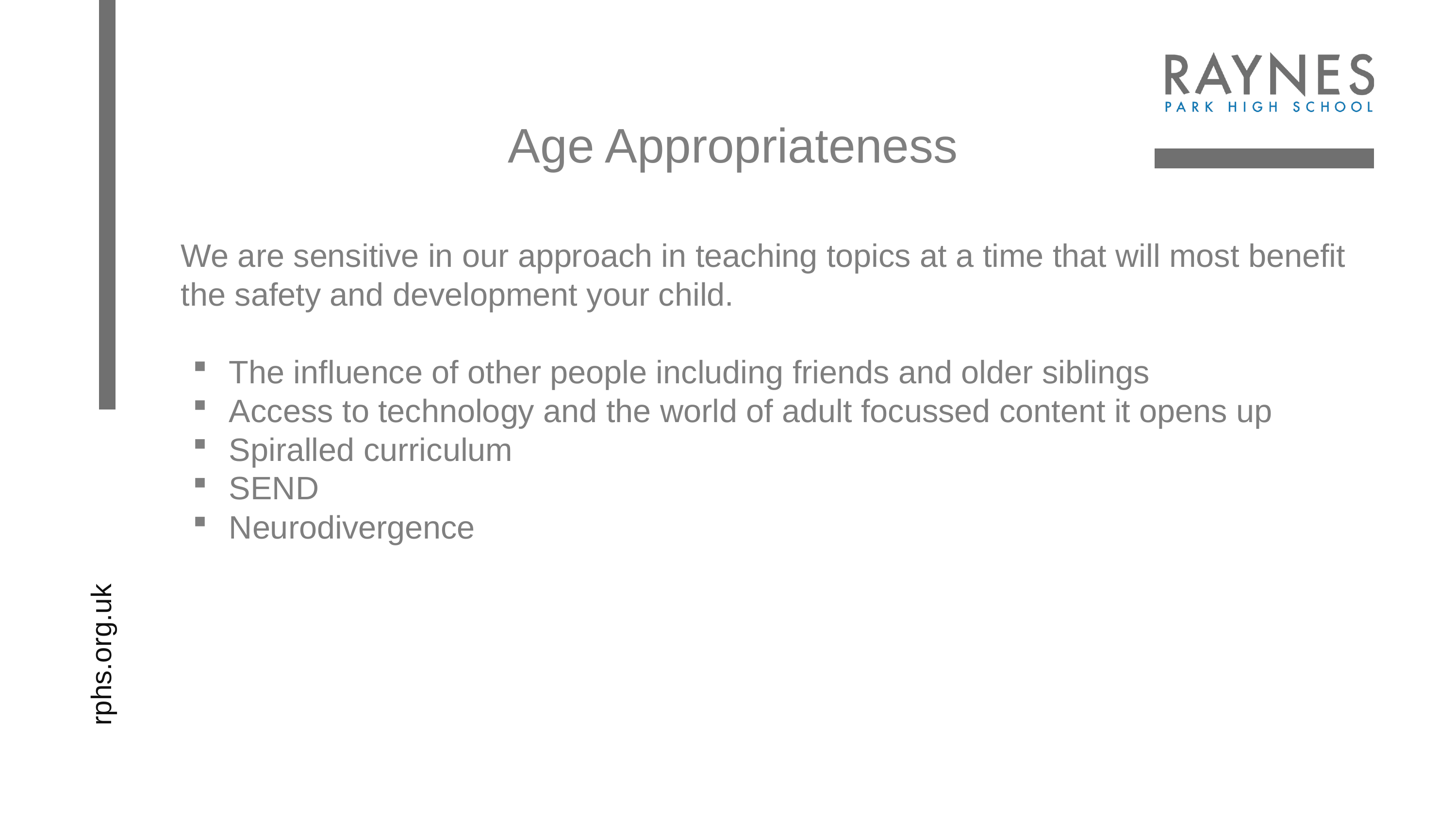

Age Appropriateness
We are sensitive in our approach in teaching topics at a time that will most benefit the safety and development your child.

The influence of other people including friends and older siblings
Access to technology and the world of adult focussed content it opens up
Spiralled curriculum
SEND
Neurodivergence